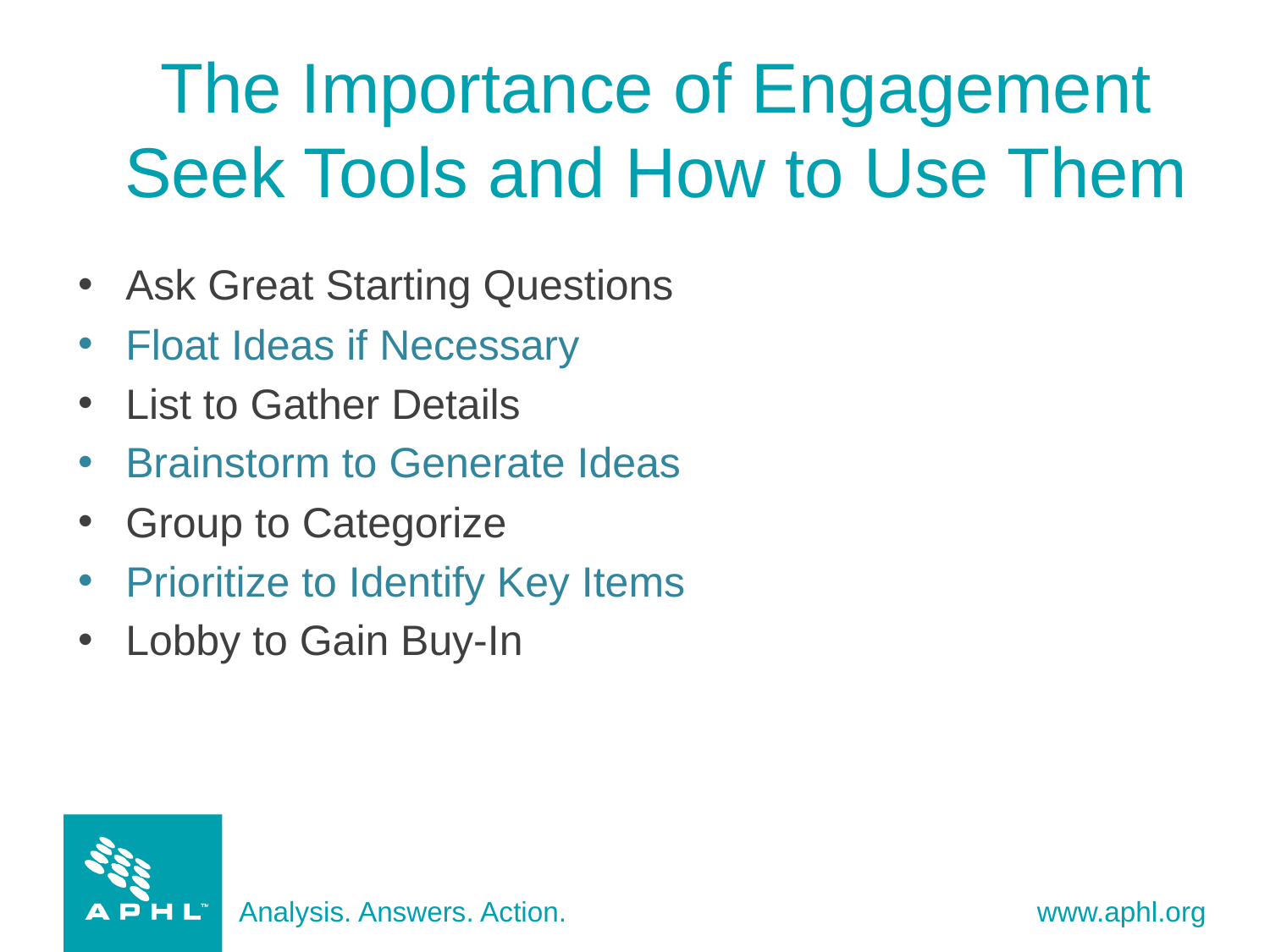

# The Importance of Engagement Seek Tools and How to Use Them

Ask Great Starting Questions
Float Ideas if Necessary
List to Gather Details
Brainstorm to Generate Ideas
Group to Categorize
Prioritize to Identify Key Items
Lobby to Gain Buy-In